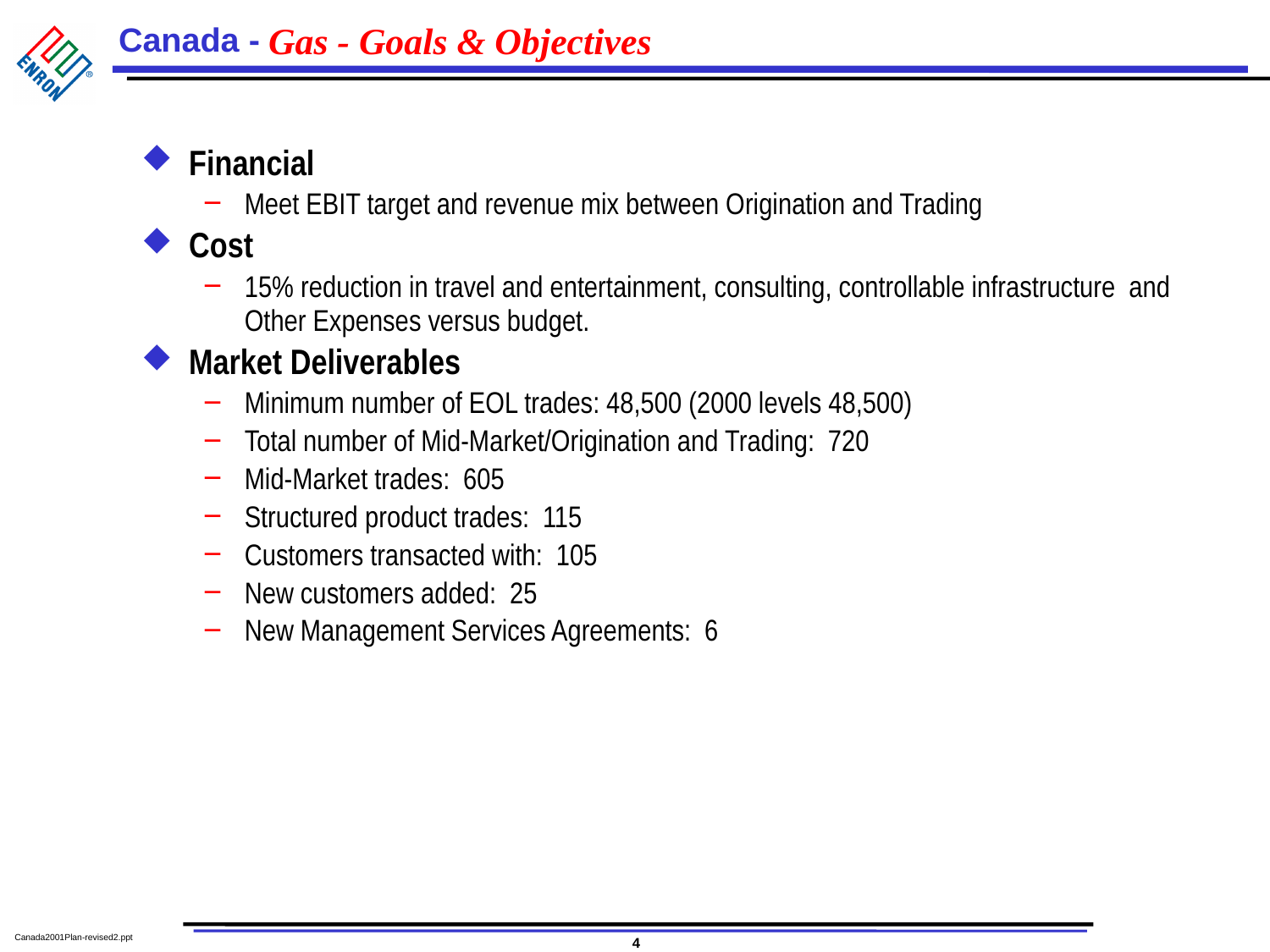

# Gas - Goals & Objectives

Financial
Meet EBIT target and revenue mix between Origination and Trading
Cost
15% reduction in travel and entertainment, consulting, controllable infrastructure  and Other Expenses versus budget.
Market Deliverables
Minimum number of EOL trades: 48,500 (2000 levels 48,500)
Total number of Mid-Market/Origination and Trading:  720
Mid-Market trades:  605
Structured product trades:  115
Customers transacted with:  105
New customers added:  25
New Management Services Agreements:  6